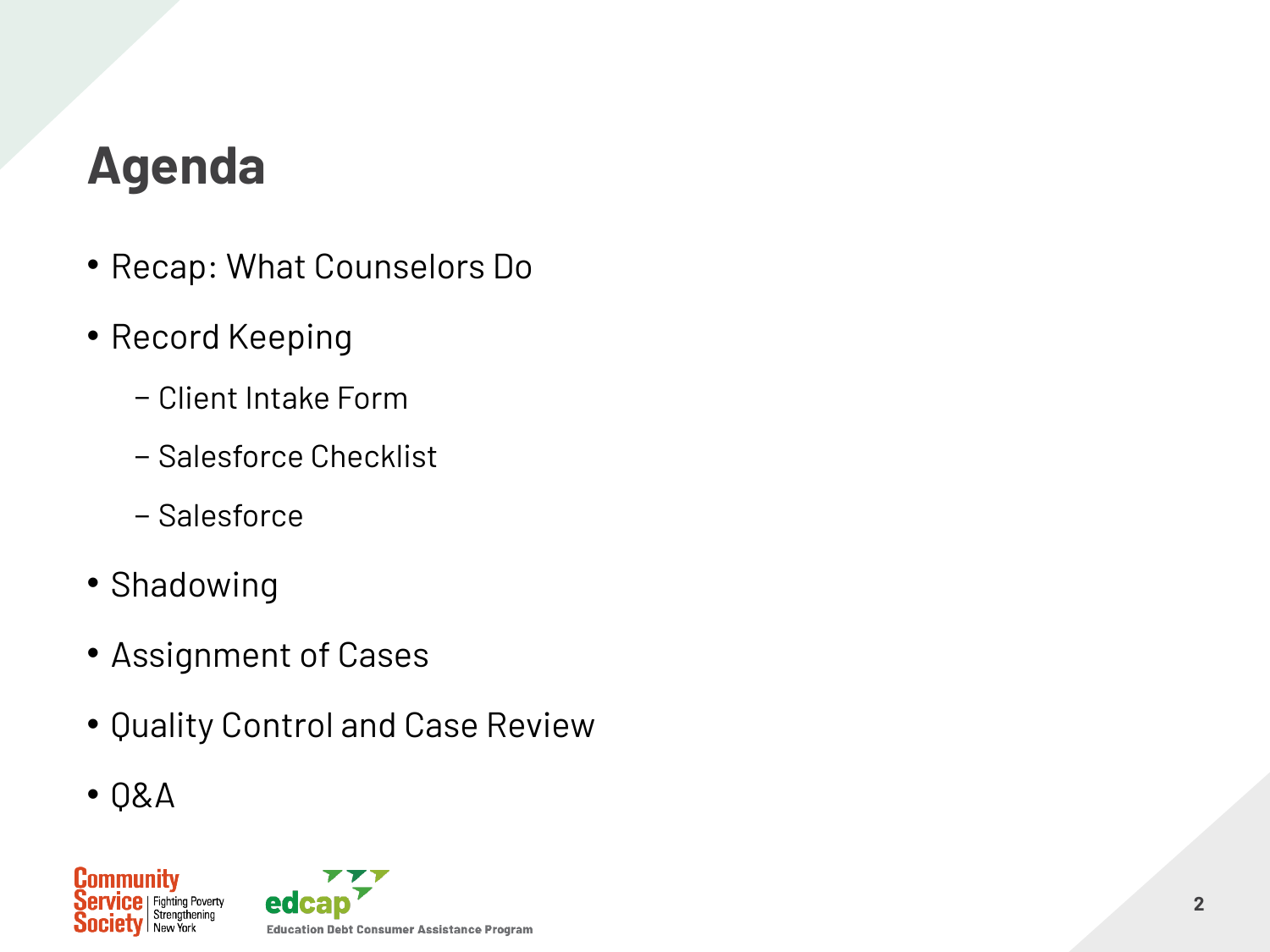

# Agenda
Recap: What Counselors Do
Record Keeping
Client Intake Form
Salesforce Checklist
Salesforce
Shadowing
Assignment of Cases
Quality Control and Case Review
Q&A

2